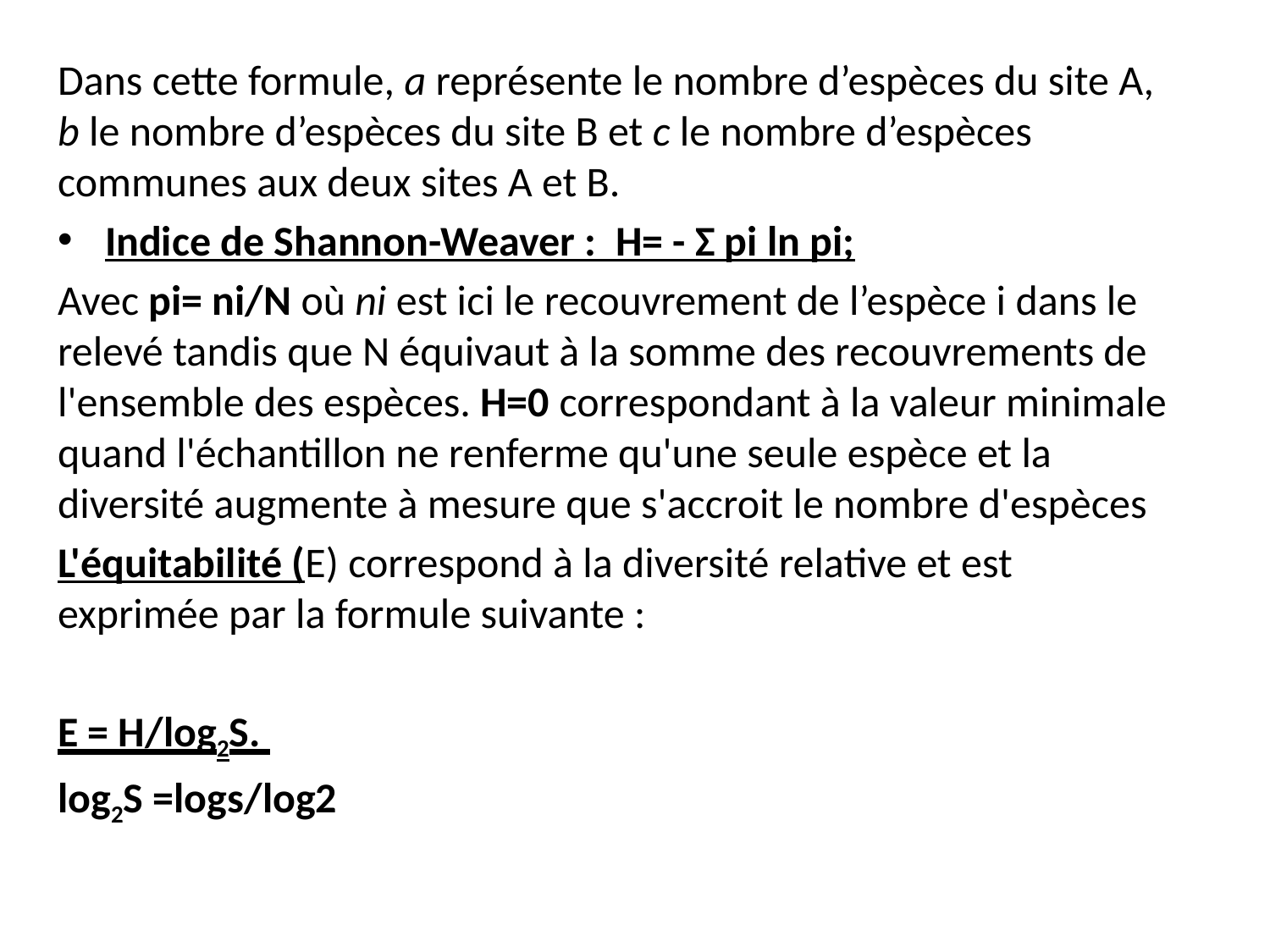

Dans cette formule, a représente le nombre d’espèces du site A, b le nombre d’espèces du site B et c le nombre d’espèces communes aux deux sites A et B.
Indice de Shannon-Weaver :  H= - Σ pi ln pi;
Avec pi= ni/N où ni est ici le recouvrement de l’espèce i dans le relevé tandis que N équivaut à la somme des recouvrements de l'ensemble des espèces. H=0 correspondant à la valeur minimale quand l'échantillon ne renferme qu'une seule espèce et la diversité augmente à mesure que s'accroit le nombre d'espèces
L'équitabilité (E) correspond à la diversité relative et est exprimée par la formule suivante :

E = H/log2S.
log2S =logs/log2